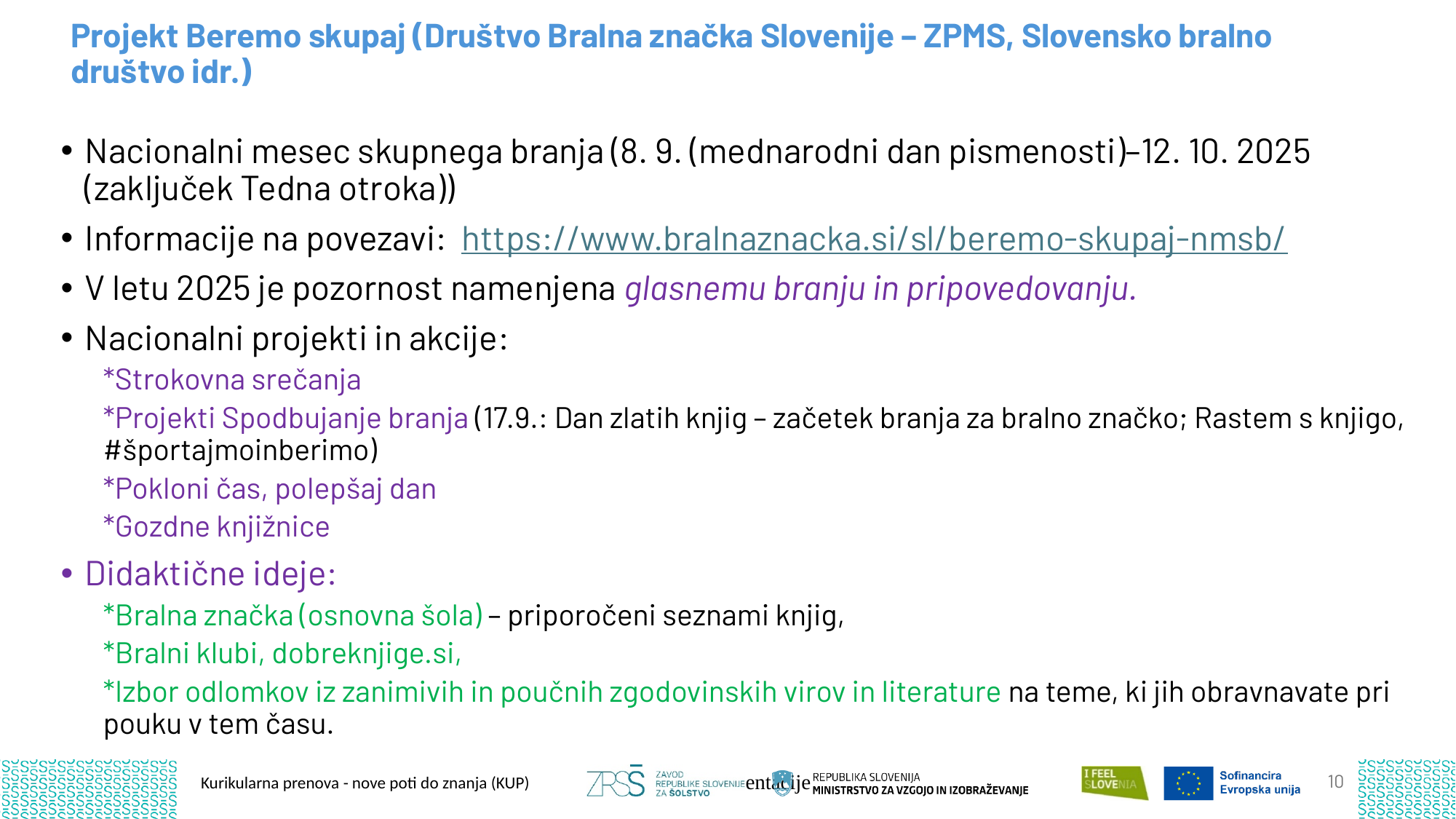

# Projekt Beremo skupaj (Društvo Bralna značka Slovenije – ZPMS, Slovensko bralno društvo idr.)
Nacionalni mesec skupnega branja (8. 9. (mednarodni dan pismenosti)–12. 10. 2025 (zaključek Tedna otroka))
Informacije na povezavi:  https://www.bralnaznacka.si/sl/beremo-skupaj-nmsb/
V letu 2025 je pozornost namenjena glasnemu branju in pripovedovanju.
Nacionalni projekti in akcije:
*Strokovna srečanja
*Projekti Spodbujanje branja (17.9.: Dan zlatih knjig – začetek branja za bralno značko; Rastem s knjigo, #športajmoinberimo)
*Pokloni čas, polepšaj dan
*Gozdne knjižnice
Didaktične ideje:
*Bralna značka (osnovna šola) – priporočeni seznami knjig,
*Bralni klubi, dobreknjige.si,
*Izbor odlomkov iz zanimivih in poučnih zgodovinskih virov in literature na teme, ki jih obravnavate pri pouku v tem času.

Naslov prezentacije
10